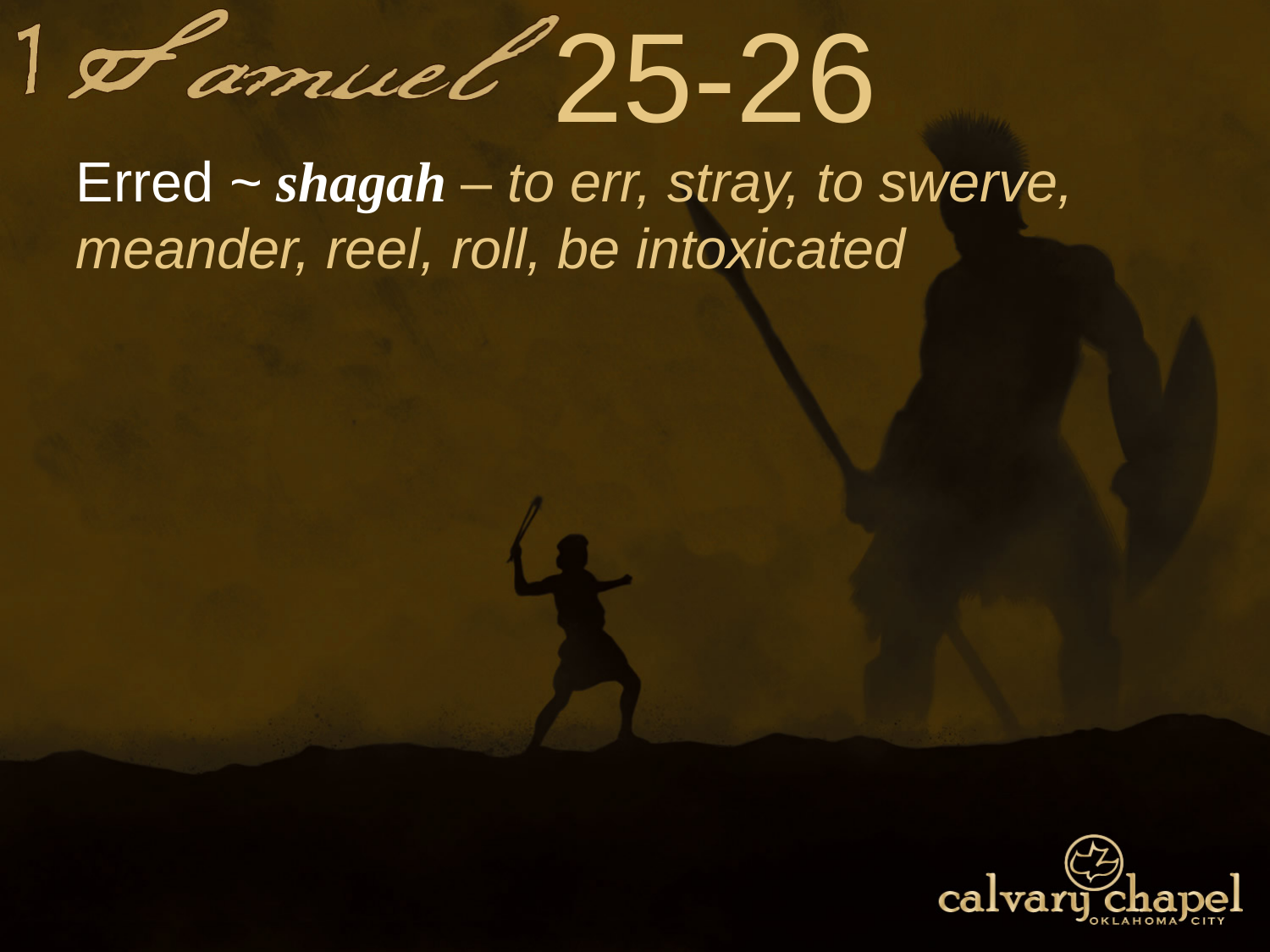

25-26
Erred ~ shagah – to err, stray, to swerve, meander, reel, roll, be intoxicated